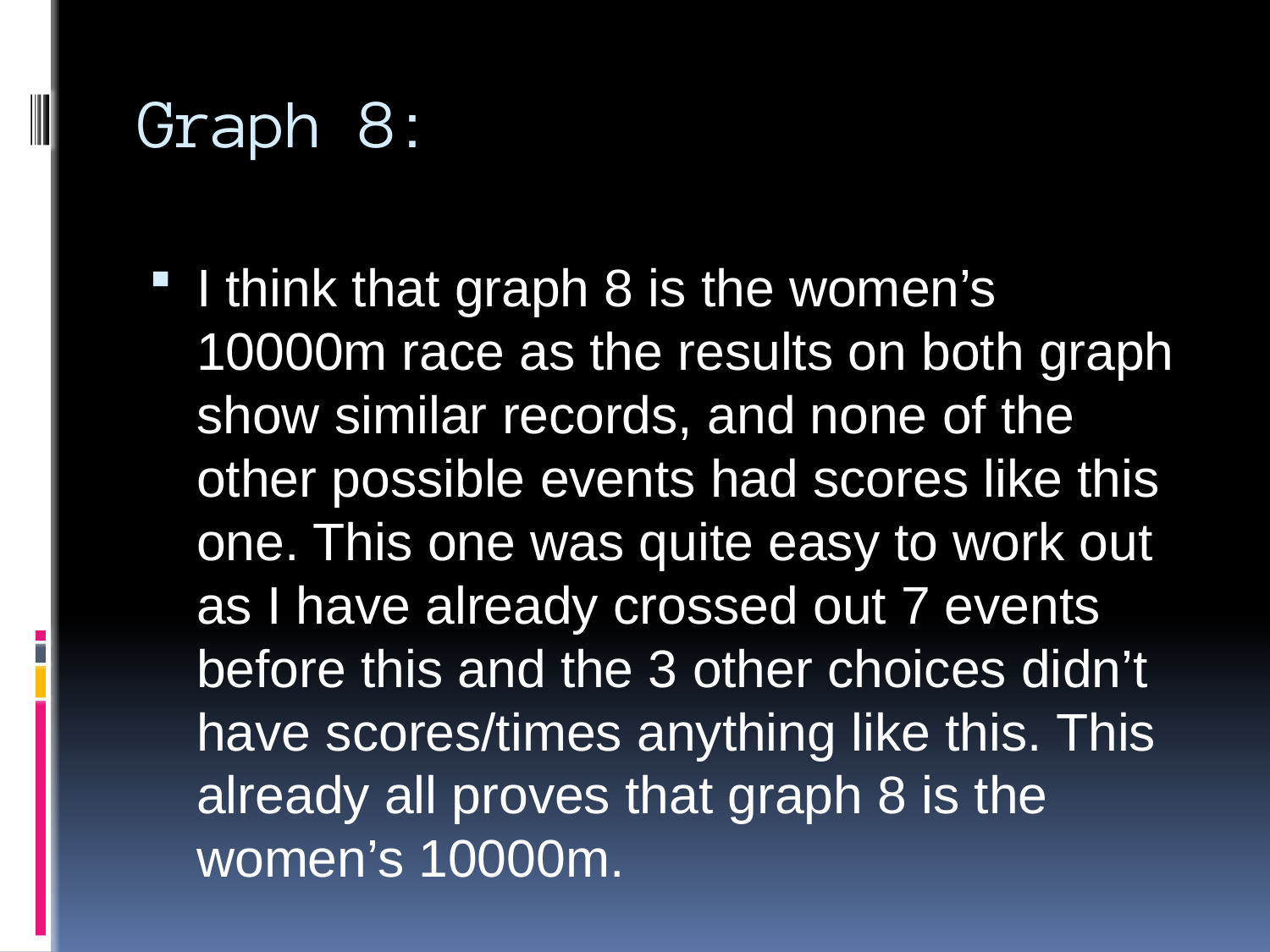

# Graph 8:
I think that graph 8 is the women’s 10000m race as the results on both graph show similar records, and none of the other possible events had scores like this one. This one was quite easy to work out as I have already crossed out 7 events before this and the 3 other choices didn’t have scores/times anything like this. This already all proves that graph 8 is the women’s 10000m.